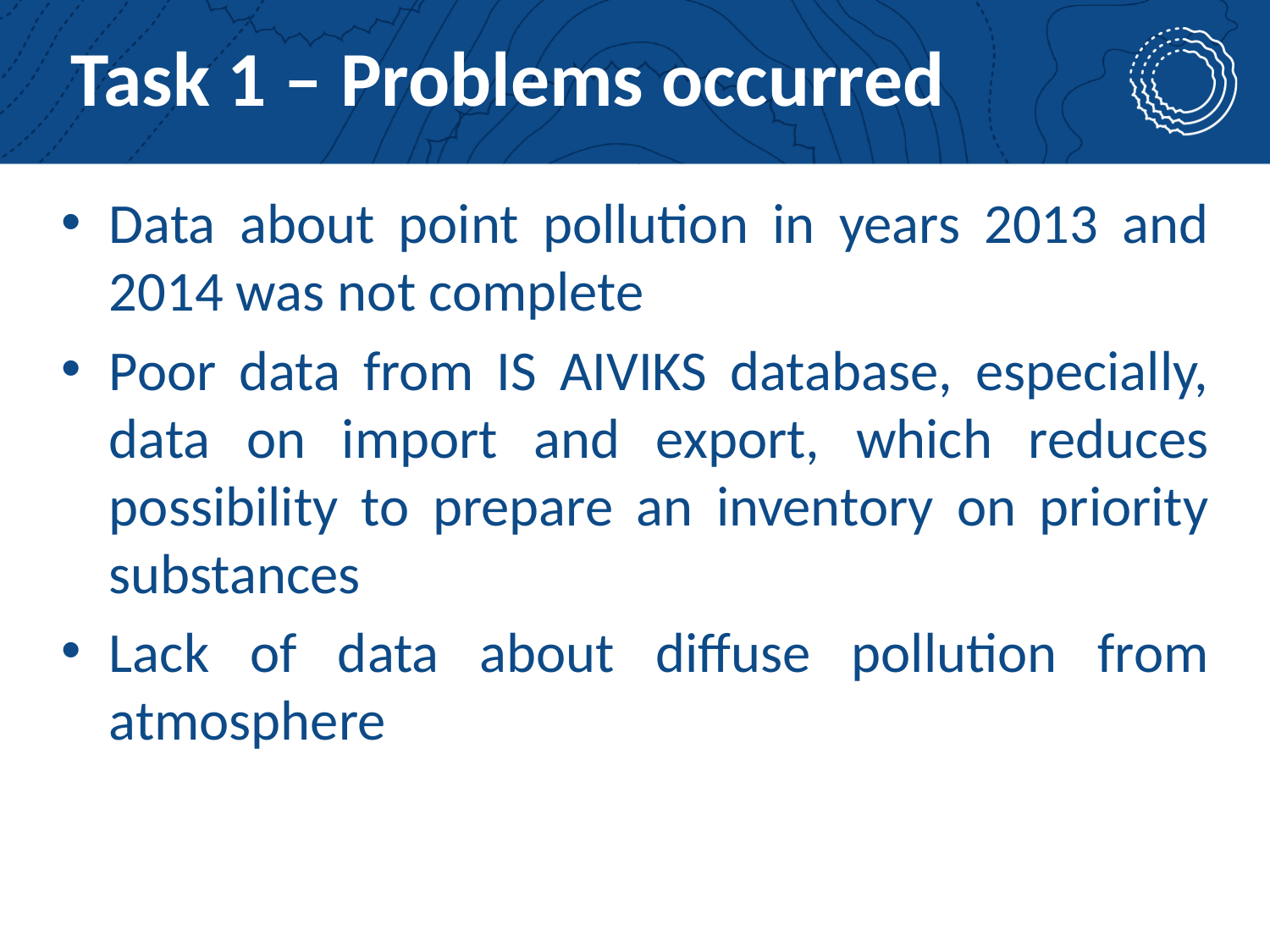

# Task 1 – Problems occurred
Data about point pollution in years 2013 and 2014 was not complete
Poor data from IS AIVIKS database, especially, data on import and export, which reduces possibility to prepare an inventory on priority substances
Lack of data about diffuse pollution from atmosphere